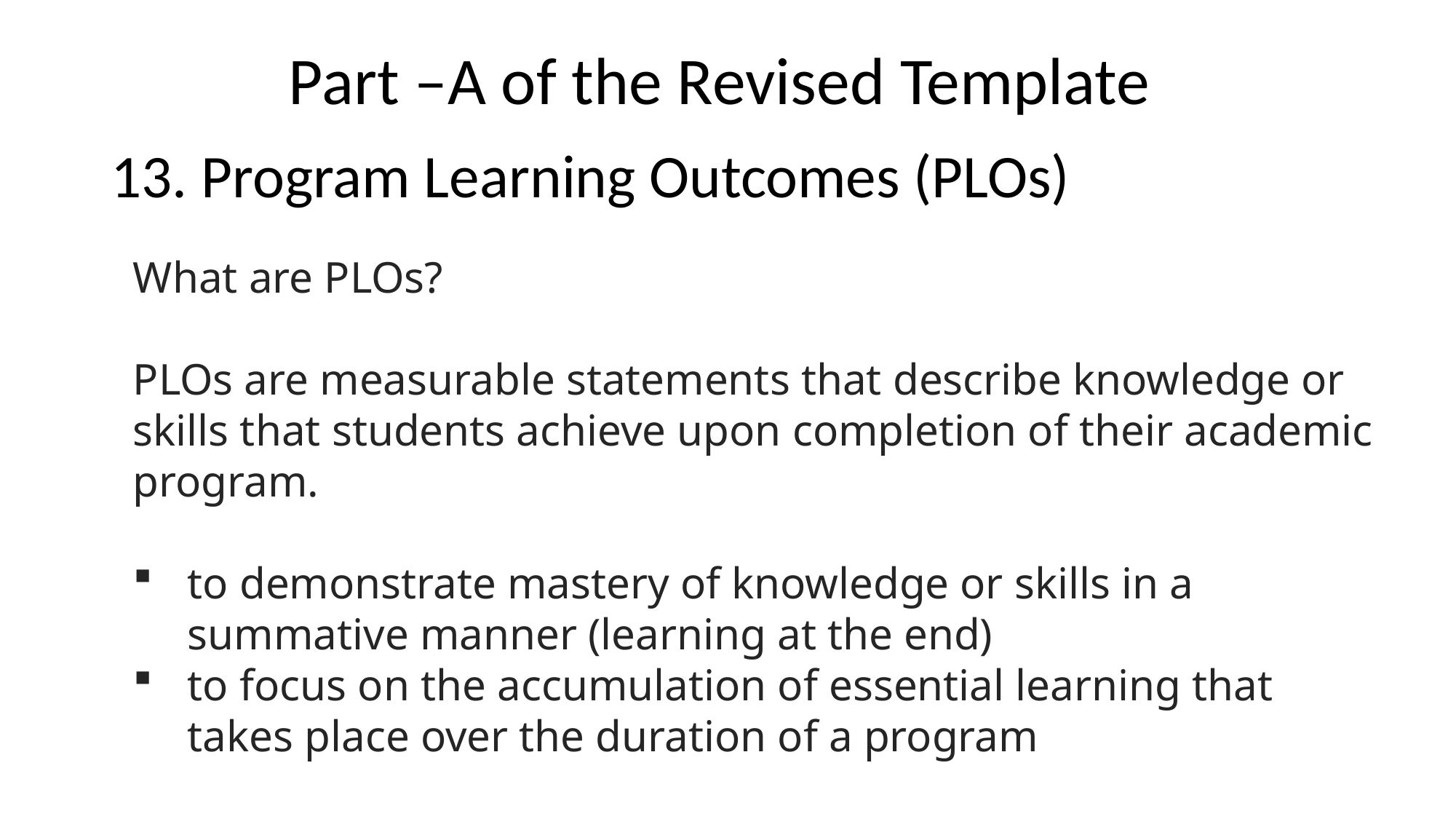

# Part –A of the Revised Template
13. Program Learning Outcomes (PLOs)

What are PLOs?

PLOs are measurable statements that describe knowledge or skills that students achieve upon completion of their academic program.

to demonstrate mastery of knowledge or skills in a summative manner (learning at the end)
to focus on the accumulation of essential learning that takes place over the duration of a program